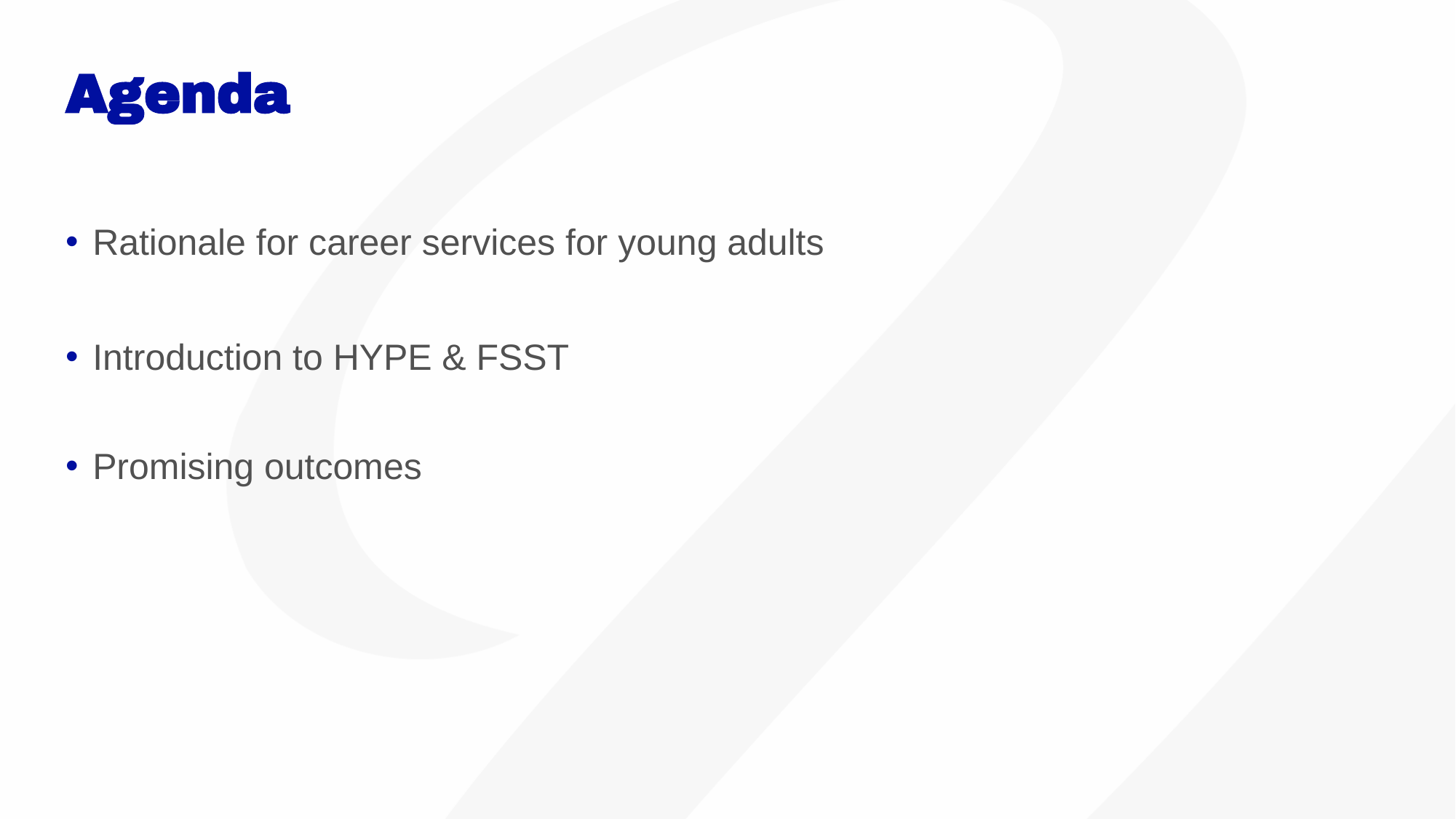

# Agenda
Rationale for career services for young adults

Introduction to HYPE & FSST

Promising outcomes